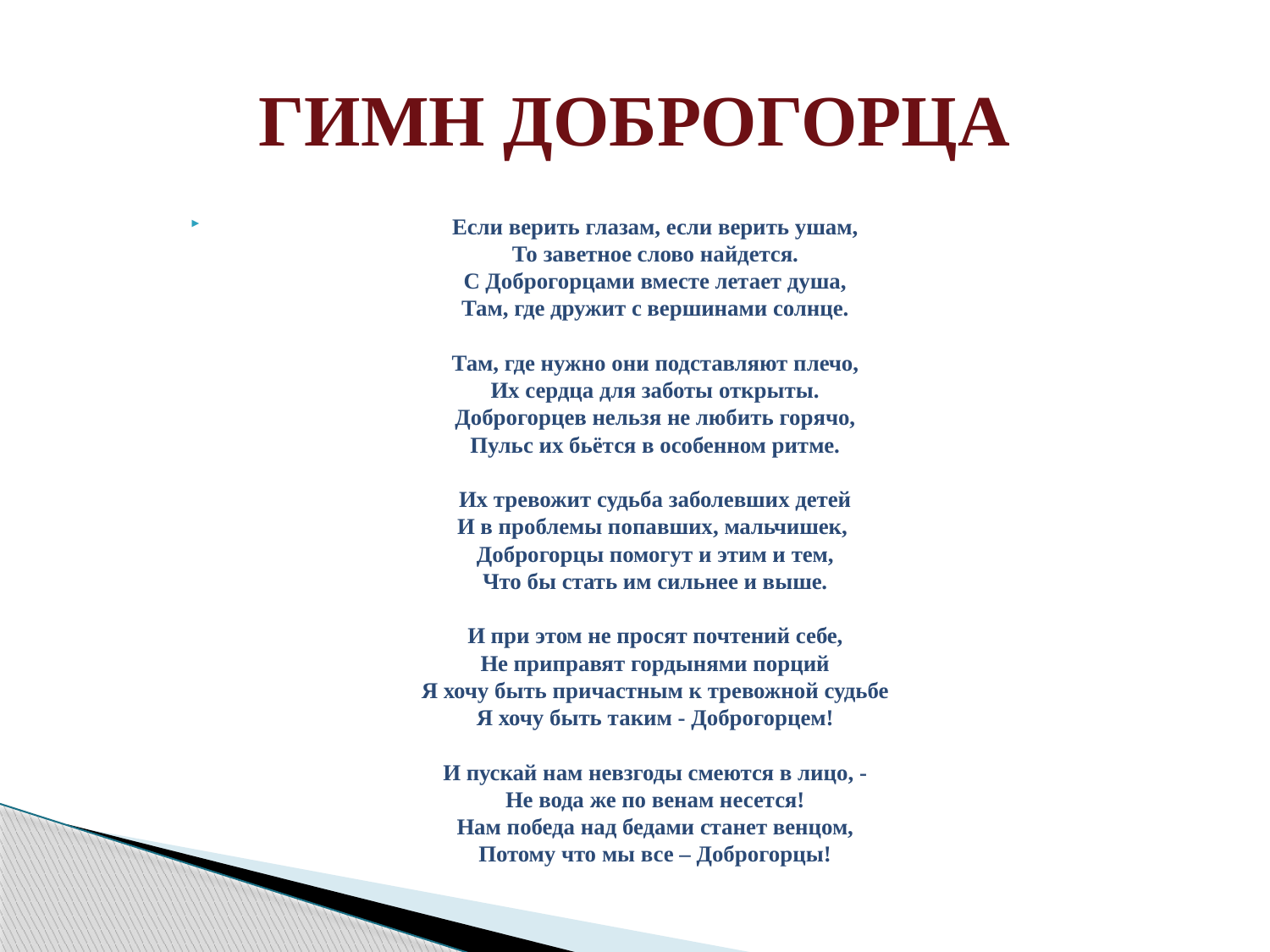

# ГИМН ДОБРОГОРЦА
Если верить глазам, если верить ушам,
То заветное слово найдется.
С Доброгорцами вместе летает душа,
Там, где дружит с вершинами солнце.
Там, где нужно они подставляют плечо,
Их сердца для заботы открыты.
Доброгорцев нельзя не любить горячо,
Пульс их бьётся в особенном ритме.
Их тревожит судьба заболевших детей
И в проблемы попавших, мальчишек, 
Доброгорцы помогут и этим и тем,
Что бы стать им сильнее и выше.
И при этом не просят почтений себе,
Не приправят гордынями порций
Я хочу быть причастным к тревожной судьбе
Я хочу быть таким - Доброгорцем!
И пускай нам невзгоды смеются в лицо, -
Не вода же по венам несется!
Нам победа над бедами станет венцом,
Потому что мы все – Доброгорцы!